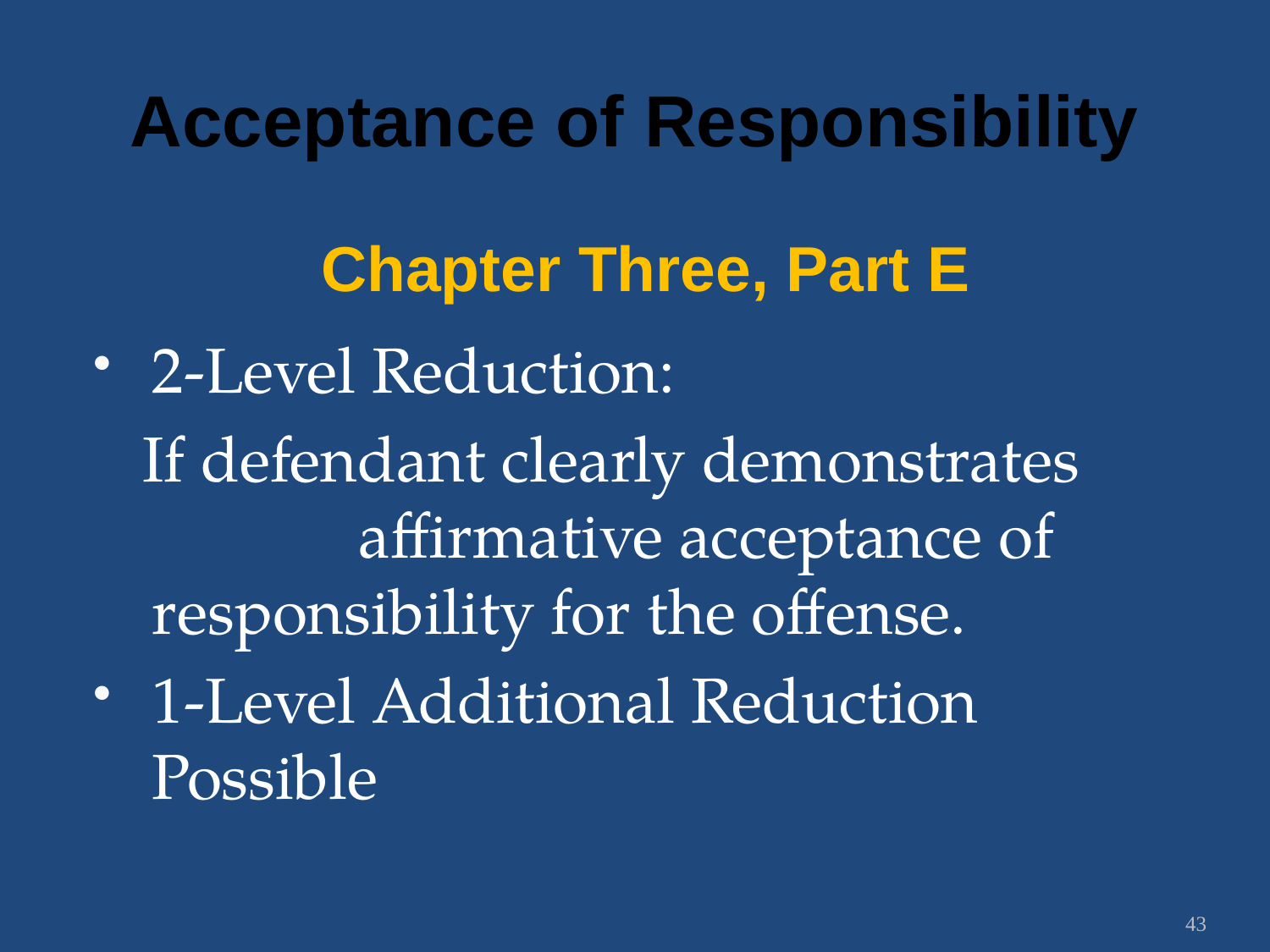

# Acceptance of Responsibility
Chapter Three, Part E
2-Level Reduction:
   If defendant clearly demonstrates                     affirmative acceptance of responsibility for the offense.
1-Level Additional Reduction Possible
43